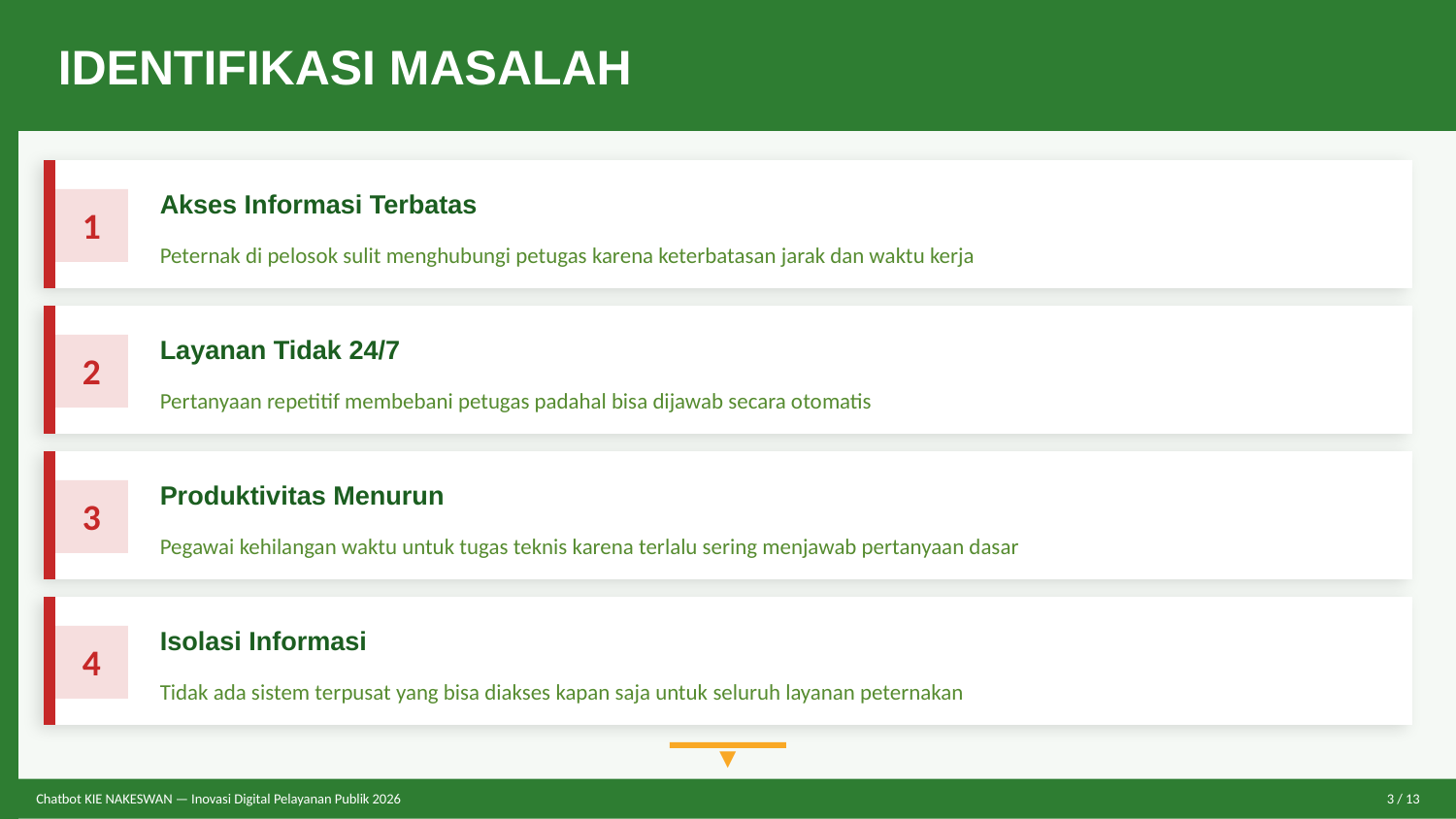

IDENTIFIKASI MASALAH

1
Akses Informasi Terbatas

Peternak di pelosok sulit menghubungi petugas karena keterbatasan jarak dan waktu kerja

2
Layanan Tidak 24/7

Pertanyaan repetitif membebani petugas padahal bisa dijawab secara otomatis

3
Produktivitas Menurun

Pegawai kehilangan waktu untuk tugas teknis karena terlalu sering menjawab pertanyaan dasar

4
Isolasi Informasi

Tidak ada sistem terpusat yang bisa diakses kapan saja untuk seluruh layanan peternakan
▼

Chatbot KIE NAKESWAN — Inovasi Digital Pelayanan Publik 2026
3 / 13